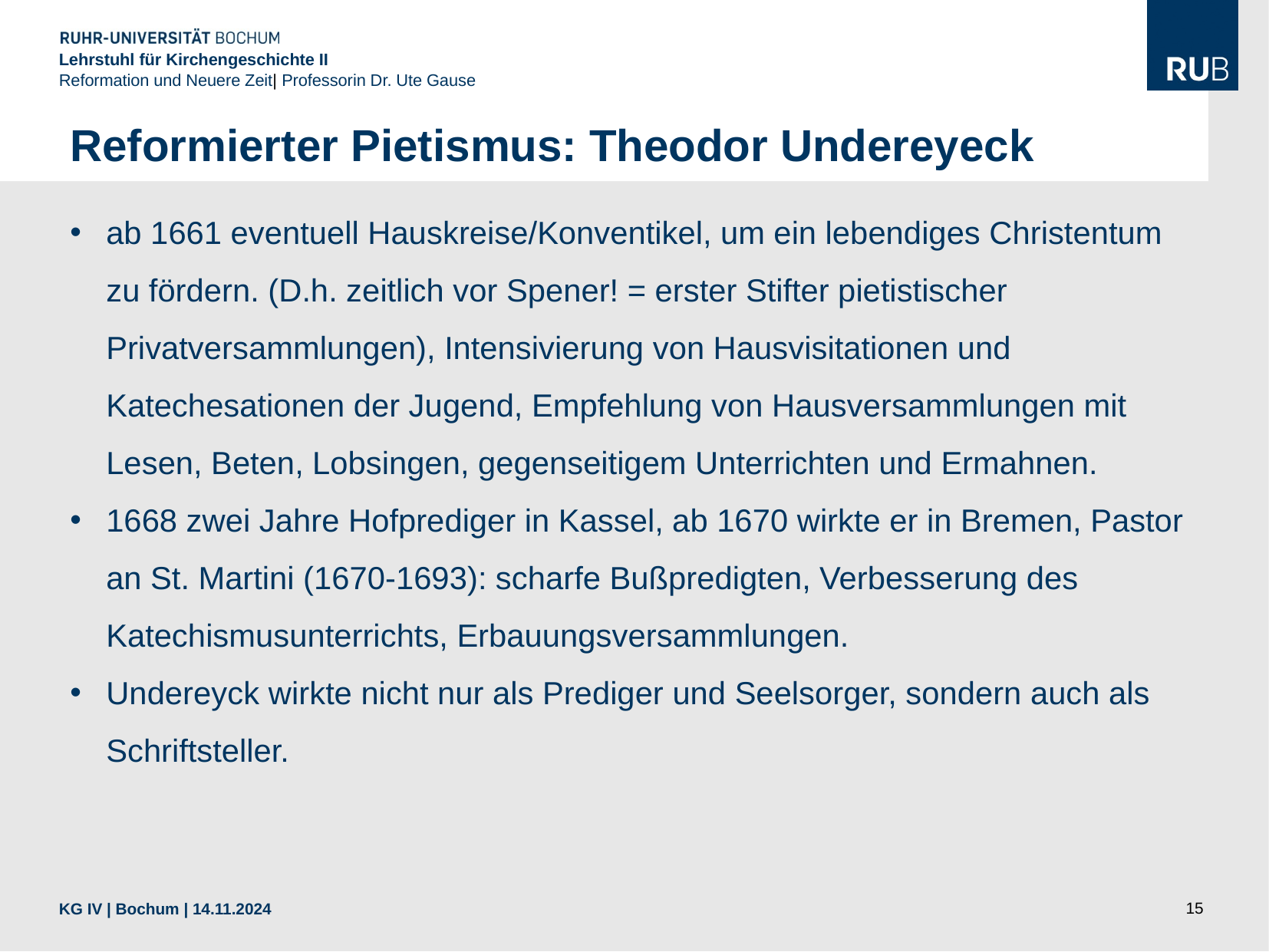

Lehrstuhl für Kirchengeschichte II
Reformation und Neuere Zeit| Professorin Dr. Ute Gause
Reformierter Pietismus: Theodor Undereyeck
ab 1661 eventuell Hauskreise/Konventikel, um ein lebendiges Christentum zu fördern. (D.h. zeitlich vor Spener! = erster Stifter pietistischer Privatversammlungen), Intensivierung von Hausvisitationen und Katechesationen der Jugend, Empfehlung von Hausversammlungen mit Lesen, Beten, Lobsingen, gegenseitigem Unterrichten und Ermahnen.
1668 zwei Jahre Hofprediger in Kassel, ab 1670 wirkte er in Bremen, Pastor an St. Martini (1670-1693): scharfe Bußpredigten, Verbesserung des Katechismusunterrichts, Erbauungsversammlungen.
Undereyck wirkte nicht nur als Prediger und Seelsorger, sondern auch als Schriftsteller.
KG IV | Bochum | 14.11.2024